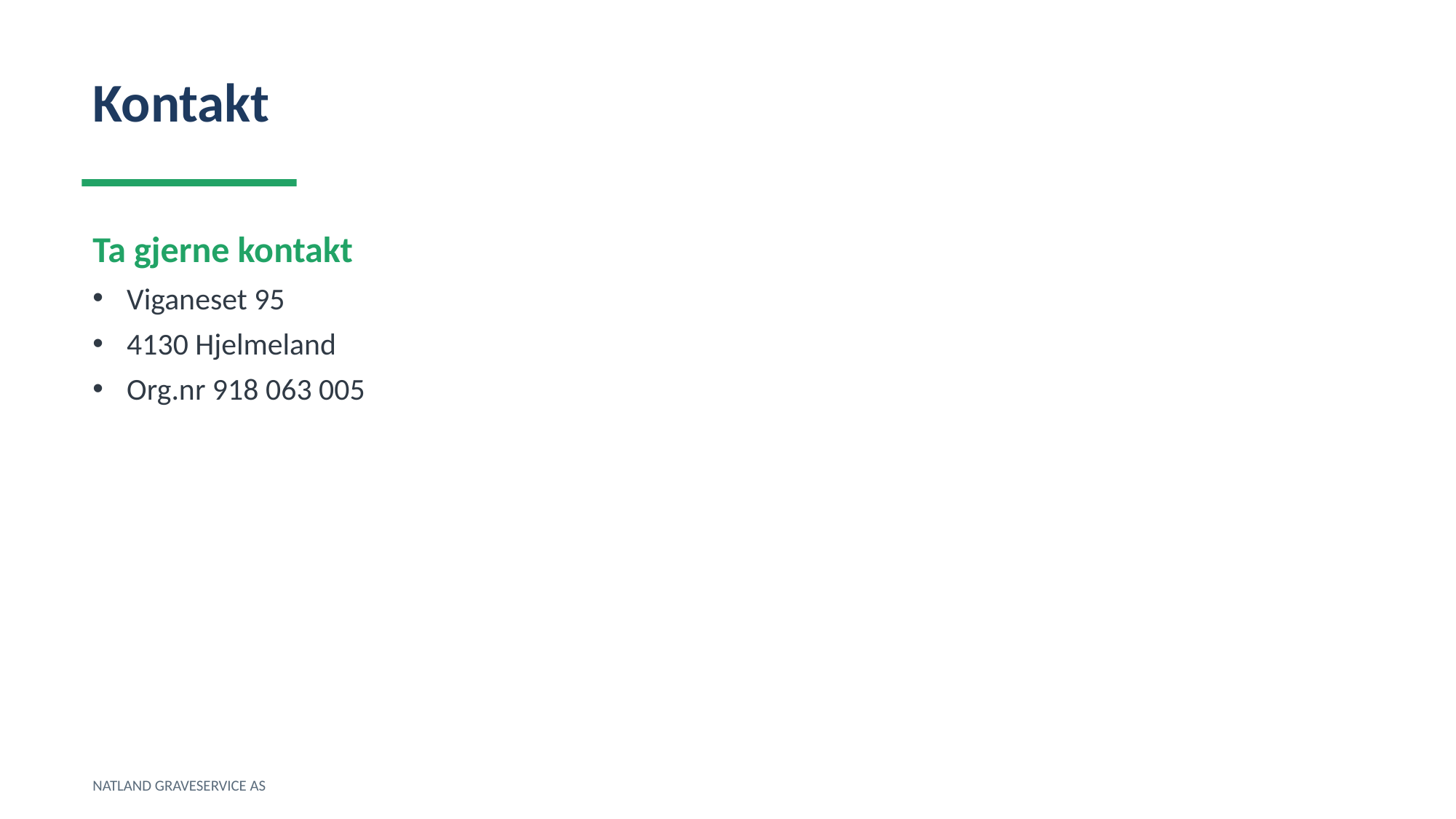

Kontakt

Ta gjerne kontakt
Viganeset 95
4130 Hjelmeland
Org.nr 918 063 005
NATLAND GRAVESERVICE AS